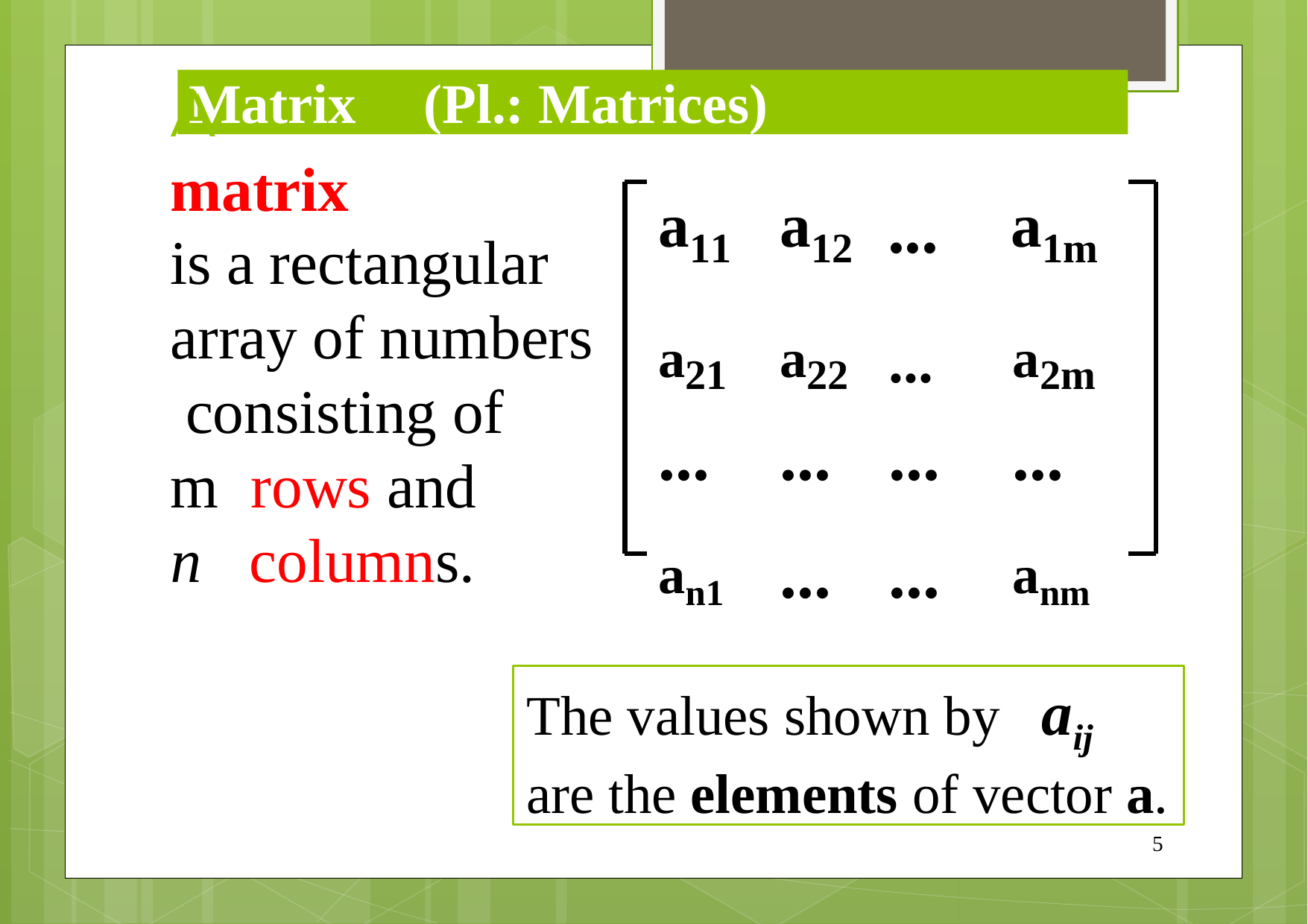

Matrix	(Pl.: Matrices)
# A matrix
...
a21	a22	...	a2m
...	...	...	...
an1	...	...	anm

a	a
a
11	12
1m
is a rectangular  array of numbers  consisting of
m	rows and
n	columns.

The values shown by	aij
are the elements of vector a.
2004 Fall
5